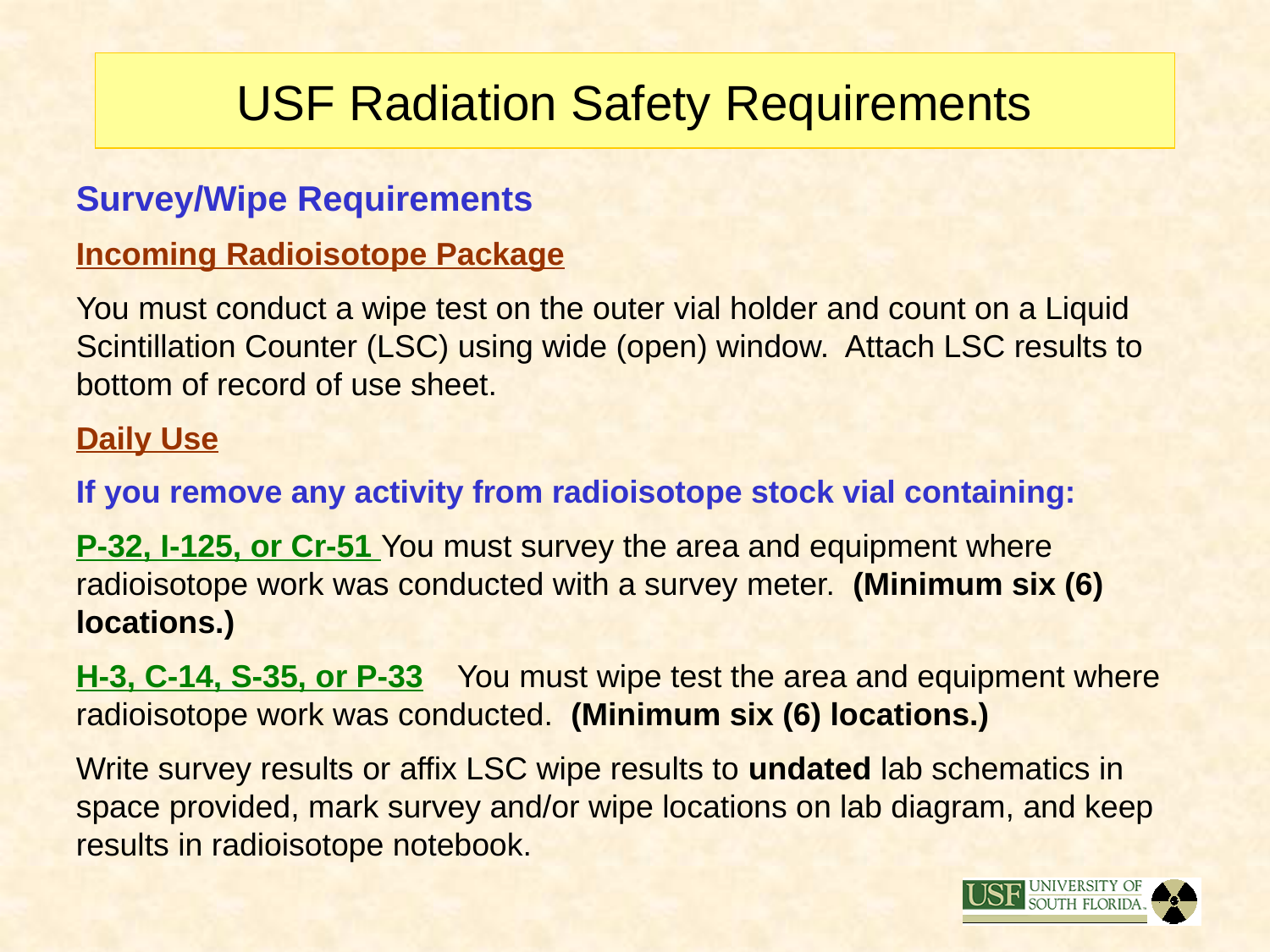

# USF Radiation Safety Requirements
Survey/Wipe Requirements
Incoming Radioisotope Package
You must conduct a wipe test on the outer vial holder and count on a Liquid Scintillation Counter (LSC) using wide (open) window.  Attach LSC results to bottom of record of use sheet.
Daily Use
If you remove any activity from radioisotope stock vial containing:
P-32, I-125, or Cr-51 You must survey the area and equipment where radioisotope work was conducted with a survey meter.  (Minimum six (6) locations.)
H-3, C-14, S-35, or P-33	You must wipe test the area and equipment where radioisotope work was conducted.  (Minimum six (6) locations.)
Write survey results or affix LSC wipe results to undated lab schematics in space provided, mark survey and/or wipe locations on lab diagram, and keep results in radioisotope notebook.